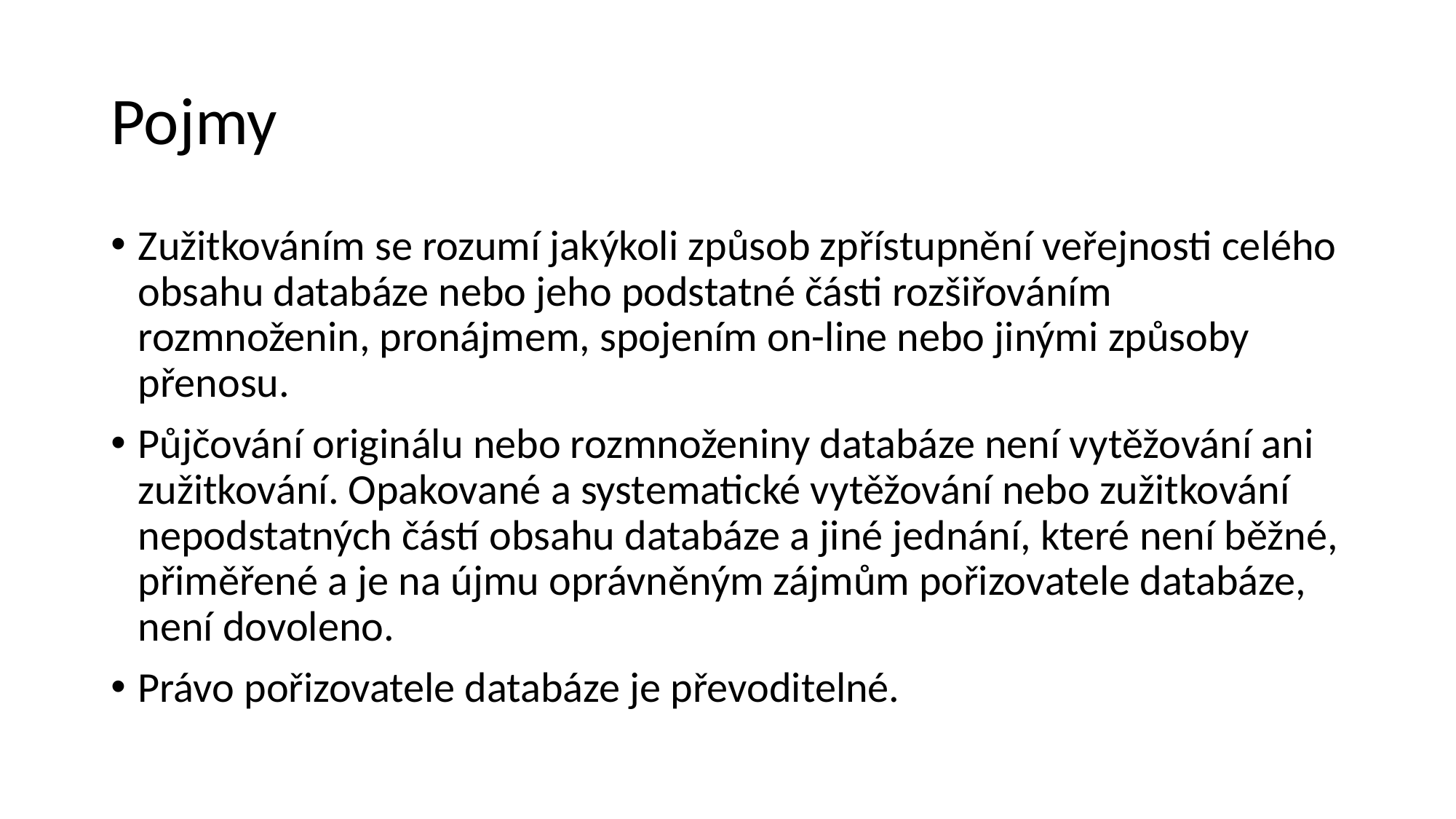

# Pojmy
Zužitkováním se rozumí jakýkoli způsob zpřístupnění veřejnosti celého obsahu databáze nebo jeho podstatné části rozšiřováním rozmnoženin, pronájmem, spojením on-line nebo jinými způsoby přenosu.
Půjčování originálu nebo rozmnoženiny databáze není vytěžování ani zužitkování. Opakované a systematické vytěžování nebo zužitkování nepodstatných částí obsahu databáze a jiné jednání, které není běžné, přiměřené a je na újmu oprávněným zájmům pořizovatele databáze, není dovoleno.
Právo pořizovatele databáze je převoditelné.